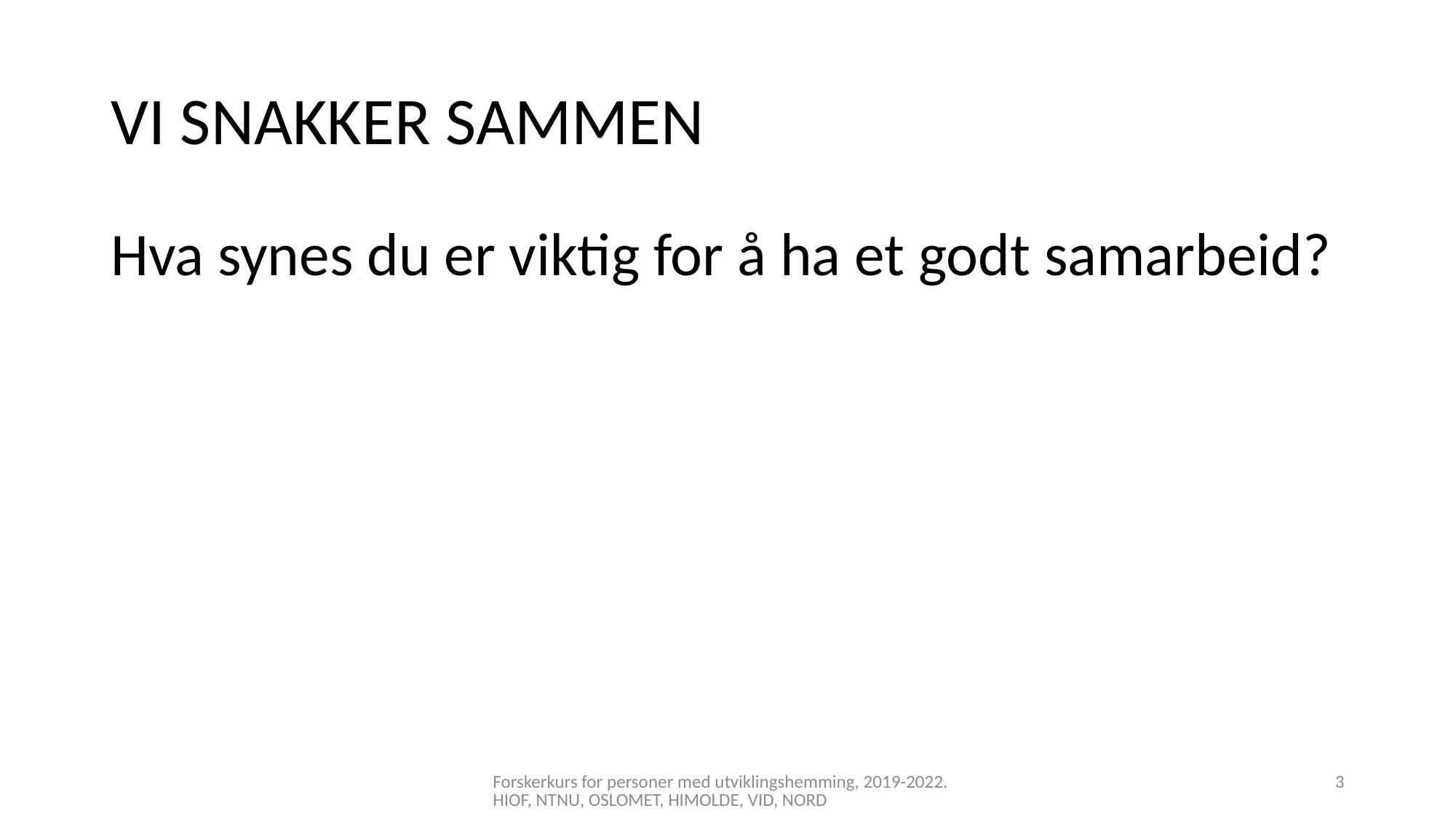

# VI SNAKKER SAMMEN
Hva synes du er viktig for å ha et godt samarbeid?

Forskerkurs for personer med utviklingshemming, 2019-2022.  HIOF, NTNU, OSLOMET, HIMOLDE, VID, NORD
3